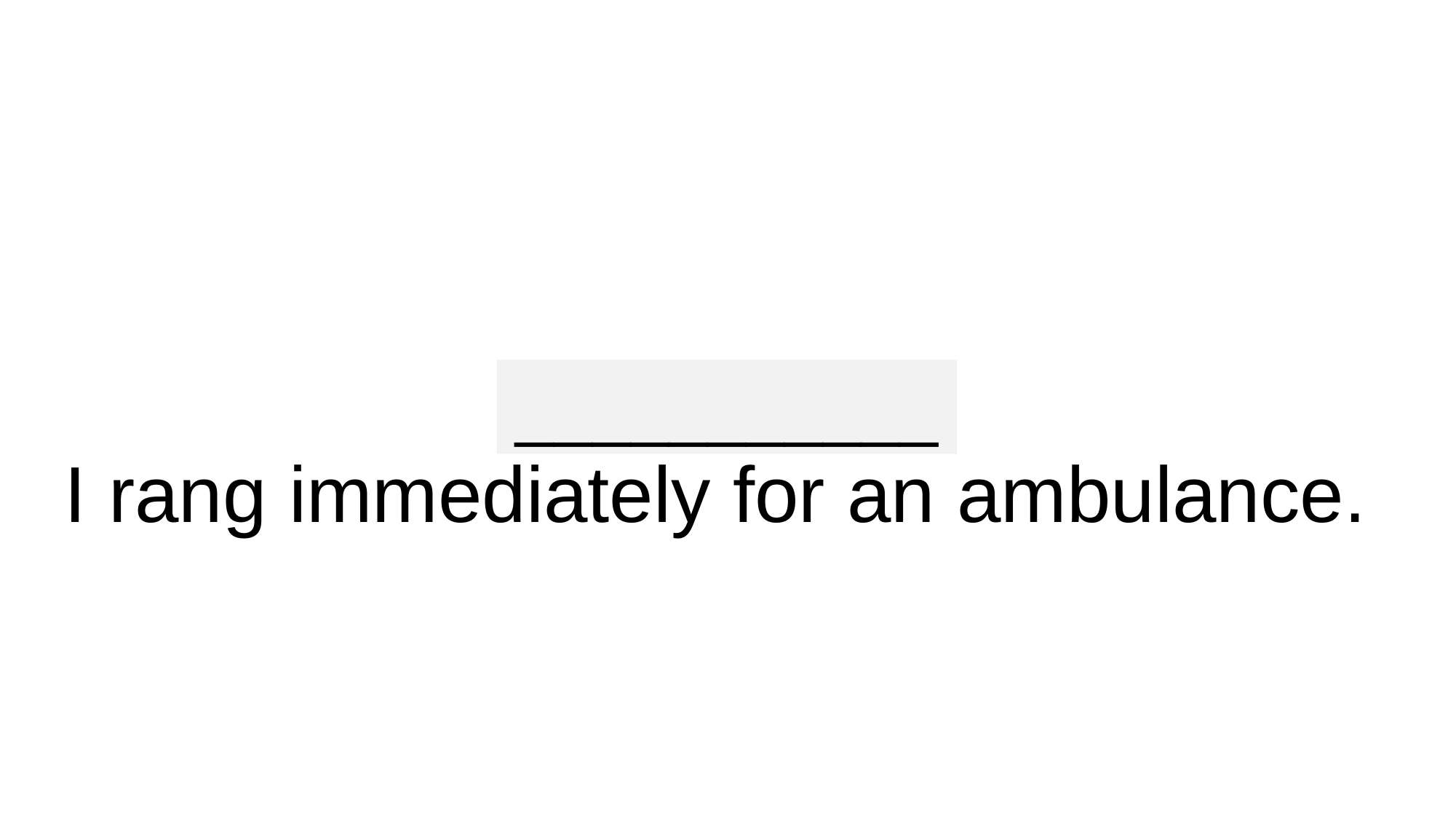

___________
# I rang immediately for an ambulance.